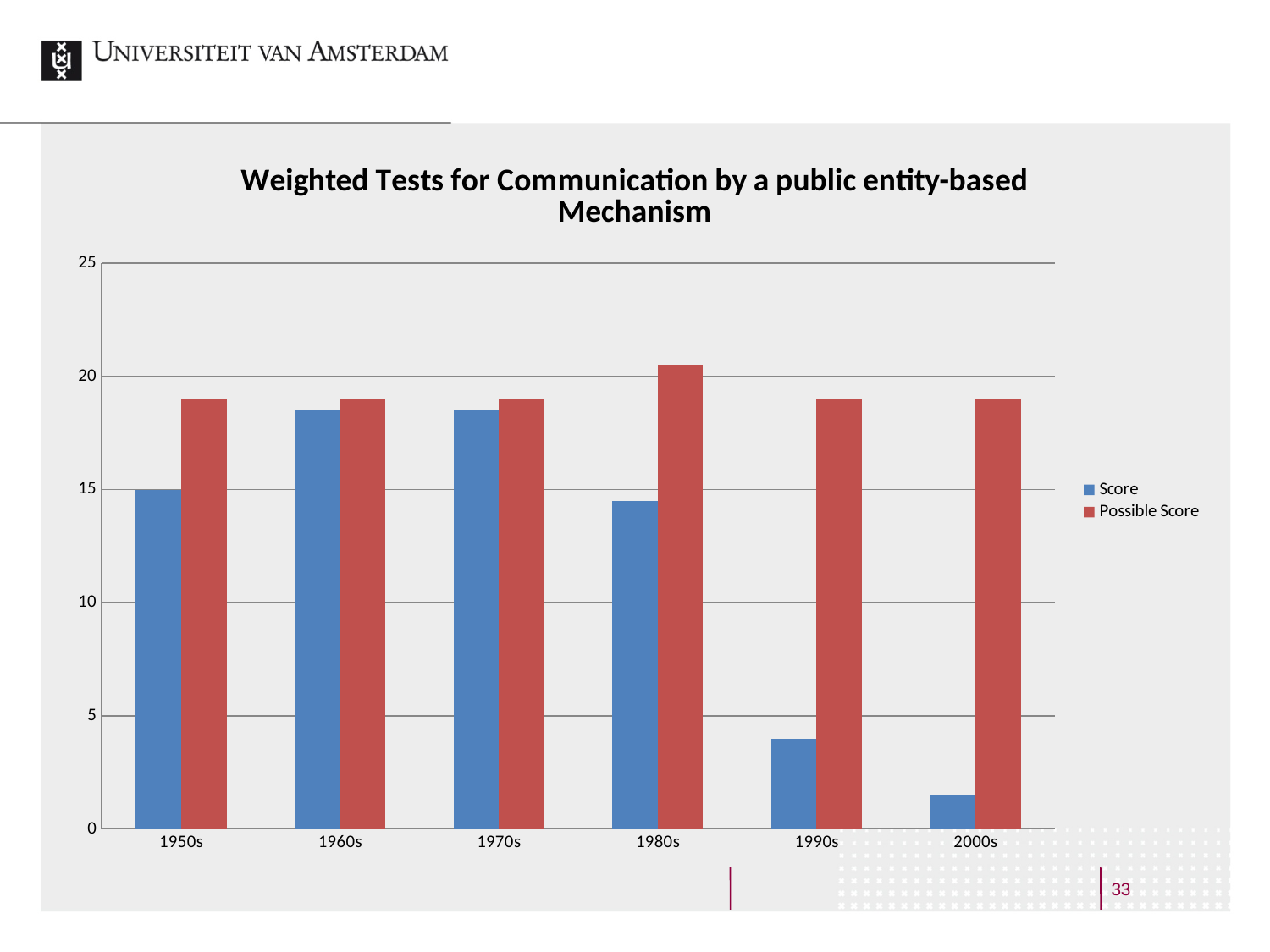

### Chart: Weighted Tests for Communication by a public entity-based Mechanism

| Category | Score | Possible Score |
|---|---|---|
| 1950s | 15.0 | 19.0 |
| 1960s | 18.5 | 19.0 |
| 1970s | 18.5 | 19.0 |
| 1980s | 14.5 | 20.5 |
| 1990s | 4.0 | 19.0 |
| 2000s | 1.5 | 19.0 |
33